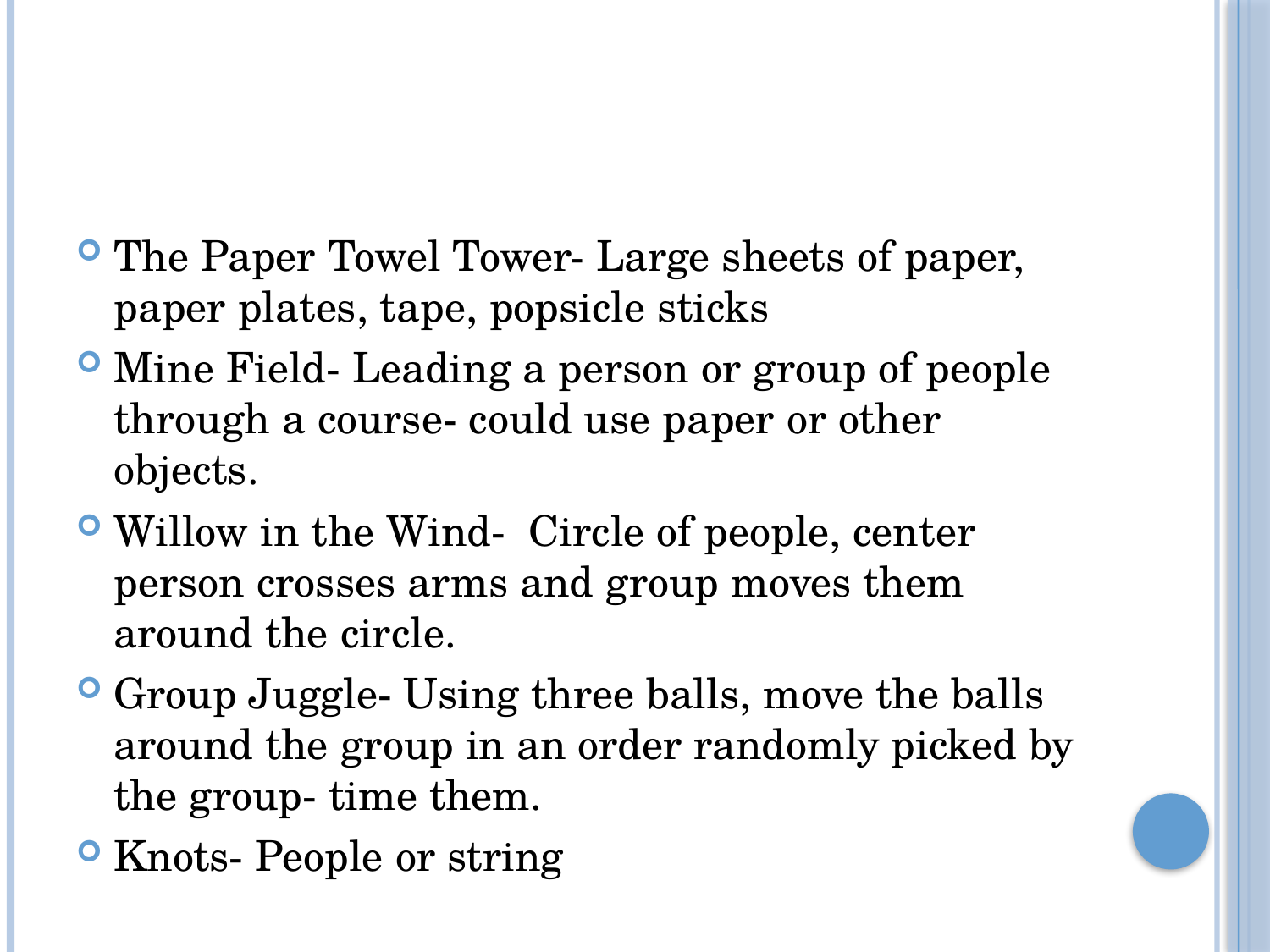

#
The Paper Towel Tower- Large sheets of paper, paper plates, tape, popsicle sticks
Mine Field- Leading a person or group of people through a course- could use paper or other objects.
Willow in the Wind-  Circle of people, center person crosses arms and group moves them around the circle.
Group Juggle- Using three balls, move the balls around the group in an order randomly picked by the group- time them.
Knots- People or string